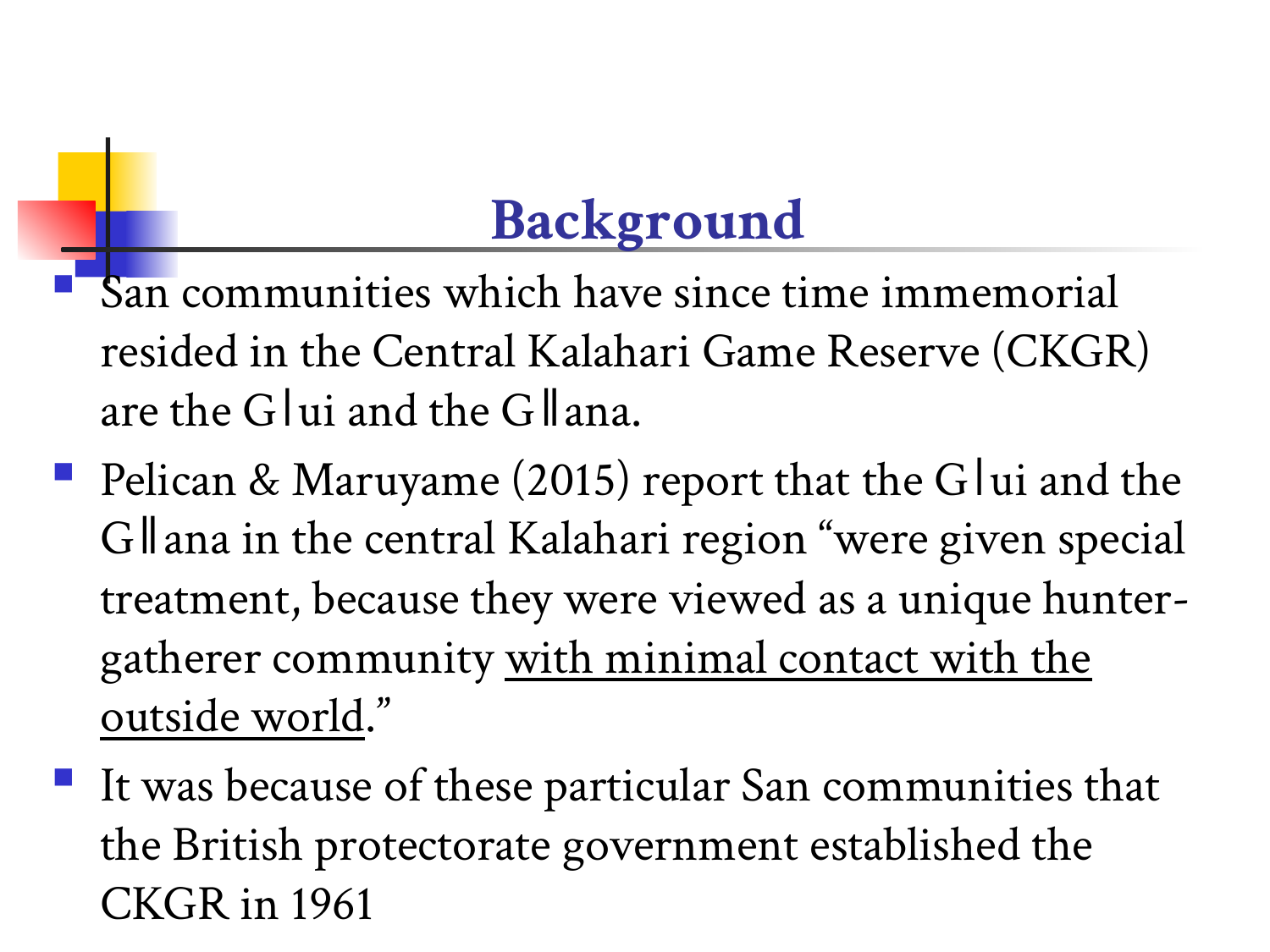

# Background
San communities which have since time immemorial resided in the Central Kalahari Game Reserve (CKGR) are the Gǀui and the Gǁana.
Pelican & Maruyame (2015) report that the Gǀui and the Gǁana in the central Kalahari region “were given special treatment, because they were viewed as a unique hunter-gatherer community with minimal contact with the outside world.”
It was because of these particular San communities that the British protectorate government established the CKGR in 1961